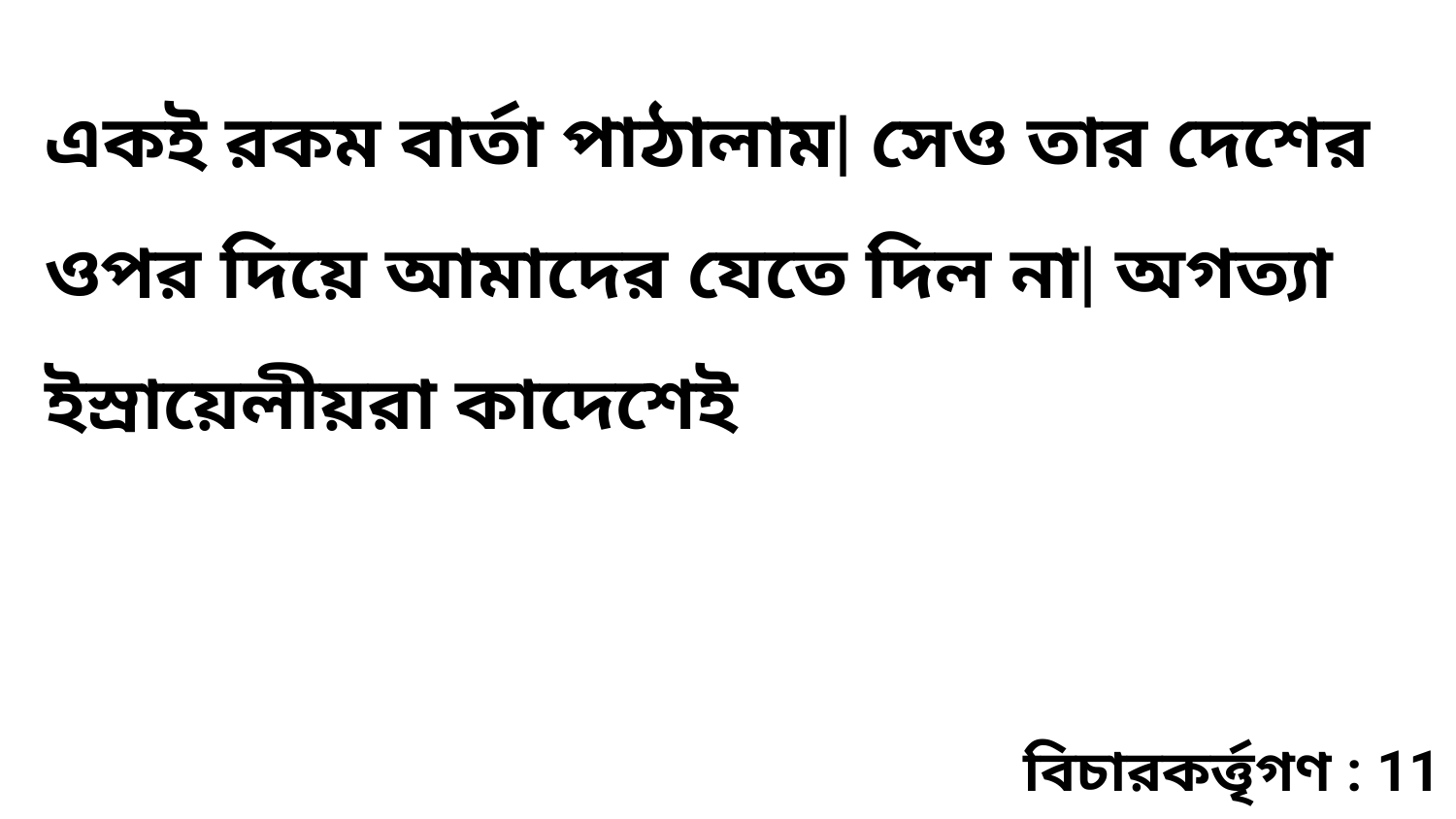

একই রকম বার্তা পাঠালাম| সেও তার দেশের ওপর দিয়ে আমাদের যেতে দিল না| অগত্যা ইস্রায়েলীয়রা কাদেশেই
বিচারকর্ত্তৃগণ : 11